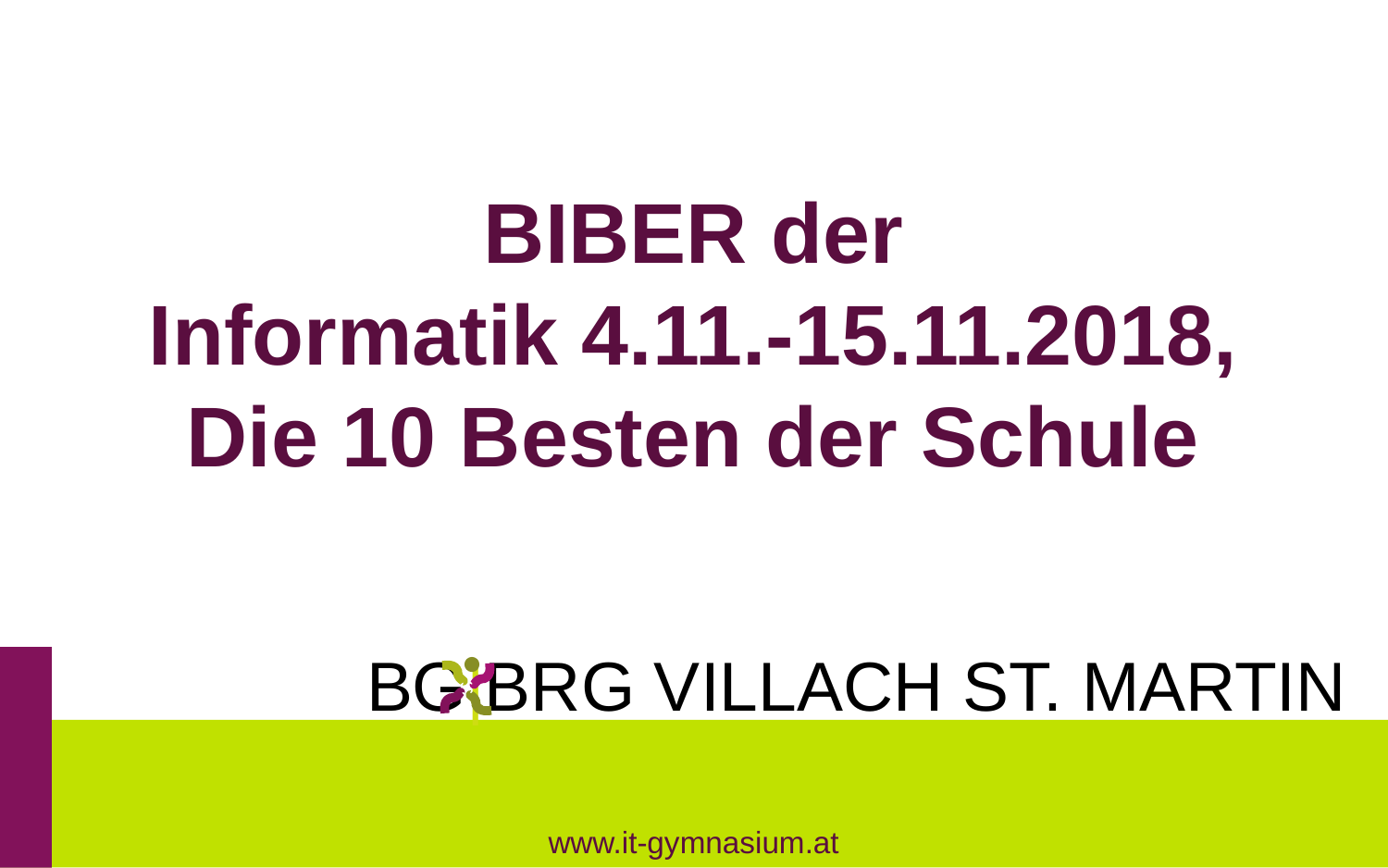

# BIBER der Informatik 4.11.-15.11.2018, Die 10 Besten der Schule